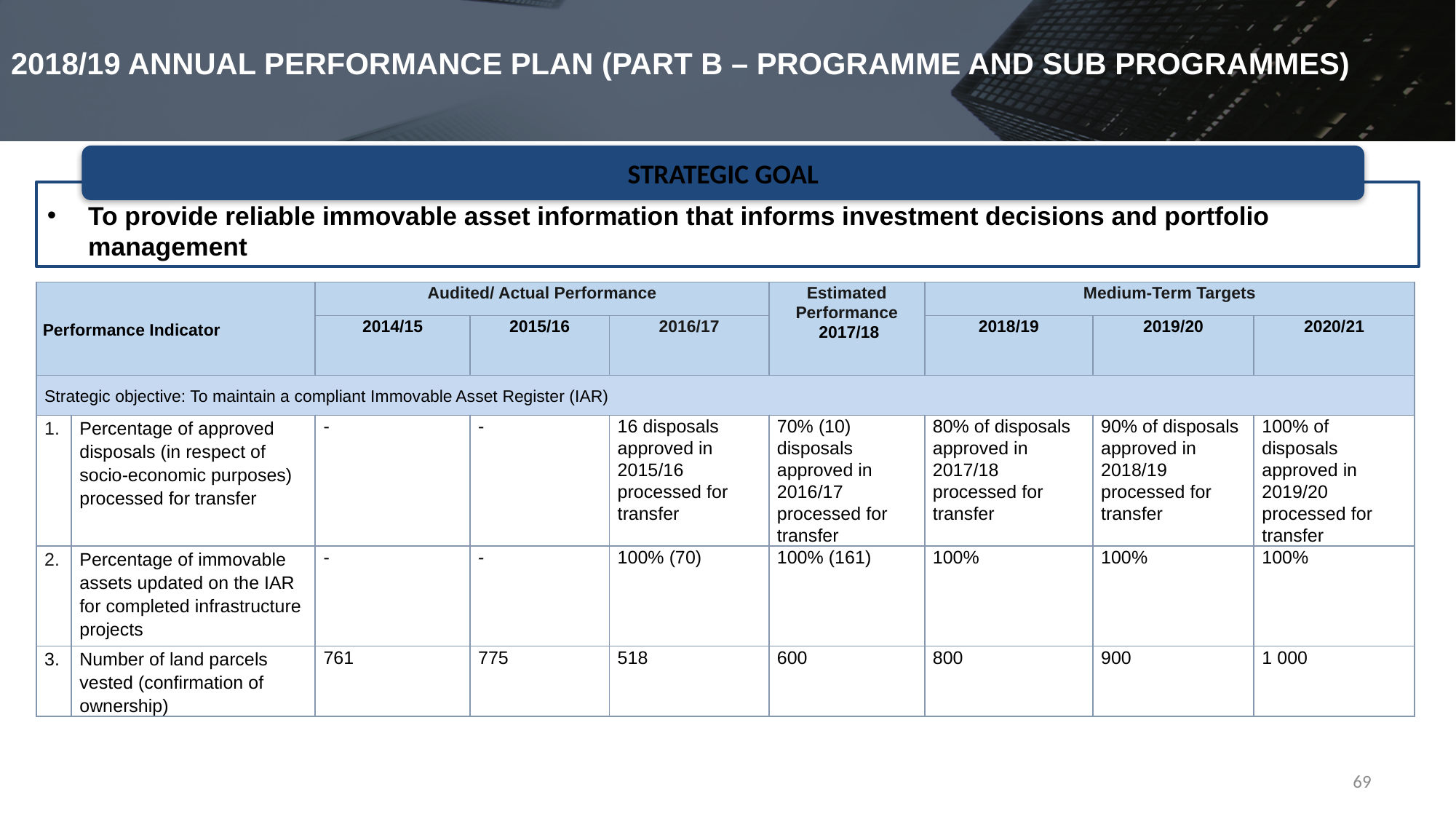

# 2018/19 ANNUAL PERFORMANCE PLAN (PART B – PROGRAMME AND SUB PROGRAMMES)
STRATEGIC GOAL
To provide reliable immovable asset information that informs investment decisions and portfolio management
| Performance Indicator |  | Audited/ Actual Performance |  |  | Estimated Performance 2017/18 | Medium-Term Targets |  |  |
| --- | --- | --- | --- | --- | --- | --- | --- | --- |
|  |  | 2014/15 | 2015/16 | 2016/17 |  | 2018/19 | 2019/20 | 2020/21 |
| Strategic objective: To maintain a compliant Immovable Asset Register (IAR) |  |  |  |  |  |  |  |  |
| 1. | Percentage of approved disposals (in respect of socio-economic purposes) processed for transfer | - | - | 16 disposals approved in 2015/16 processed for transfer | 70% (10) disposals approved in 2016/17 processed for transfer | 80% of disposals approved in 2017/18 processed for transfer | 90% of disposals approved in 2018/19 processed for transfer | 100% of disposals approved in 2019/20 processed for transfer |
| 2. | Percentage of immovable assets updated on the IAR for completed infrastructure projects | - | - | 100% (70) | 100% (161) | 100% | 100% | 100% |
| 3. | Number of land parcels vested (confirmation of ownership) | 761 | 775 | 518 | 600 | 800 | 900 | 1 000 |
69